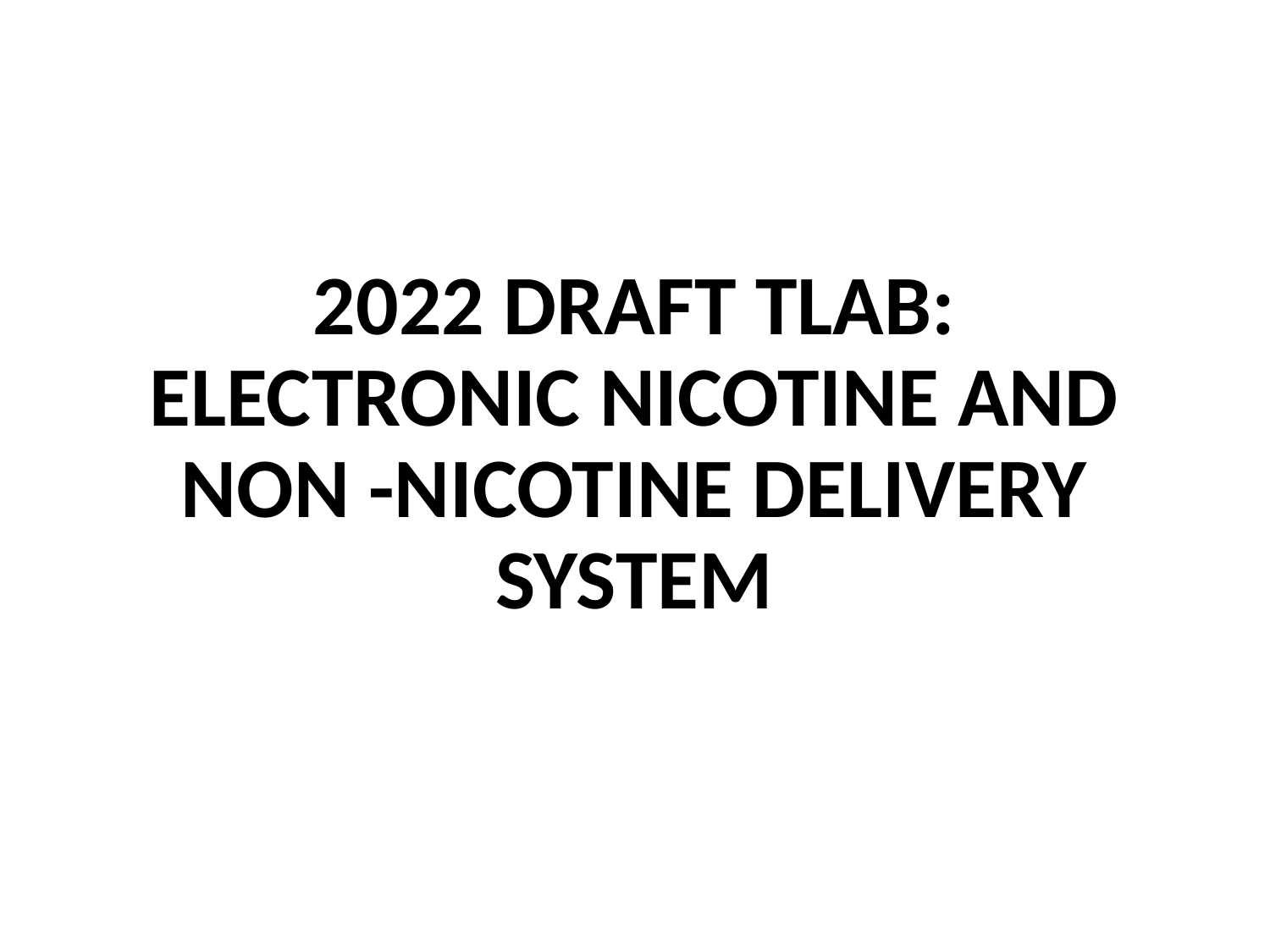

# 2022 DRAFT TLAB: ELECTRONIC NICOTINE AND NON -NICOTINE DELIVERY SYSTEM